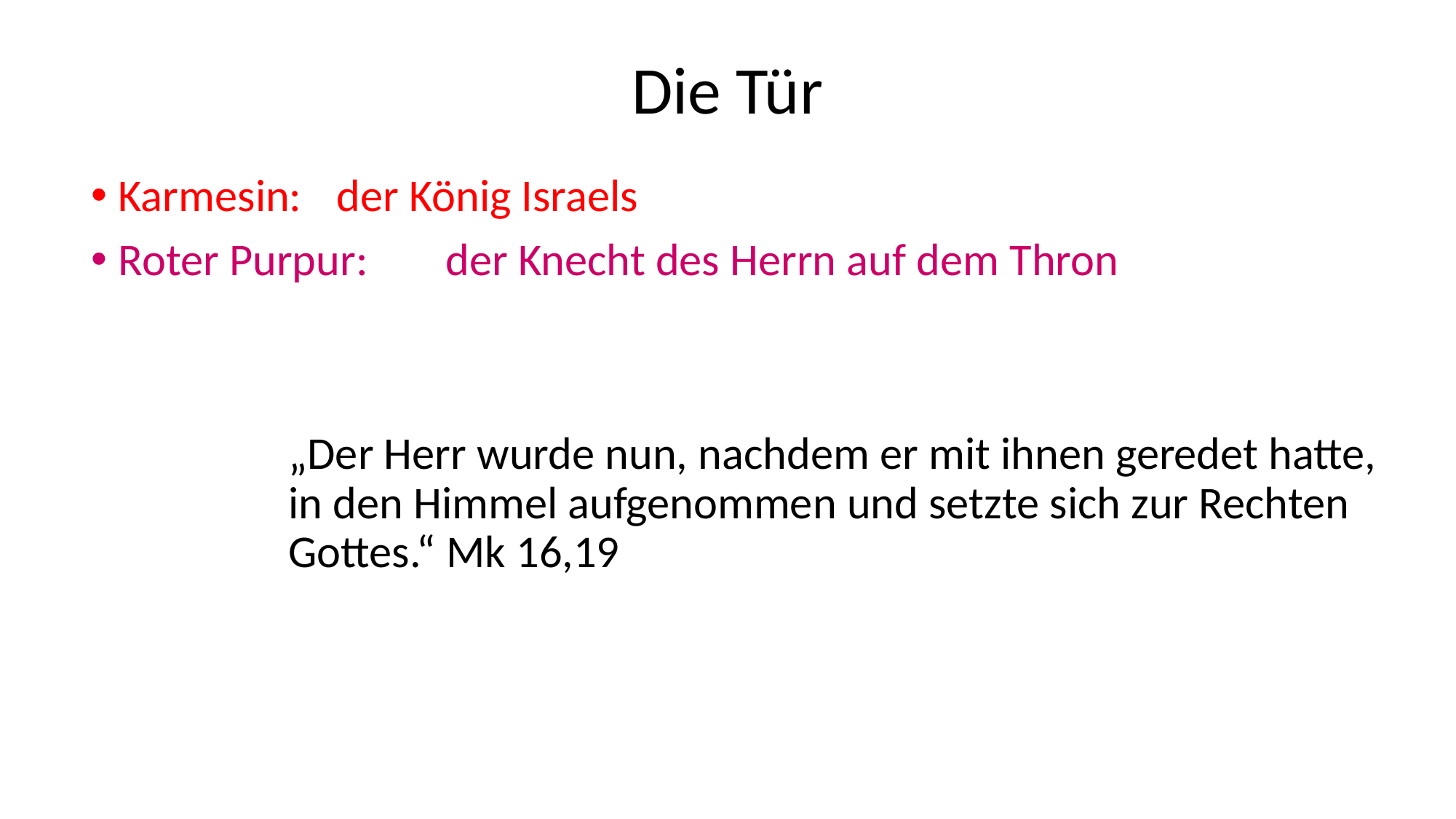

# Die Tür
Karmesin: 	der König Israels
Roter Purpur: 	der Knecht des Herrn auf dem Thron

„Der Herr wurde nun, nachdem er mit ihnen geredet hatte, in den Himmel aufgenommen und setzte sich zur Rechten Gottes.“ Mk 16,19